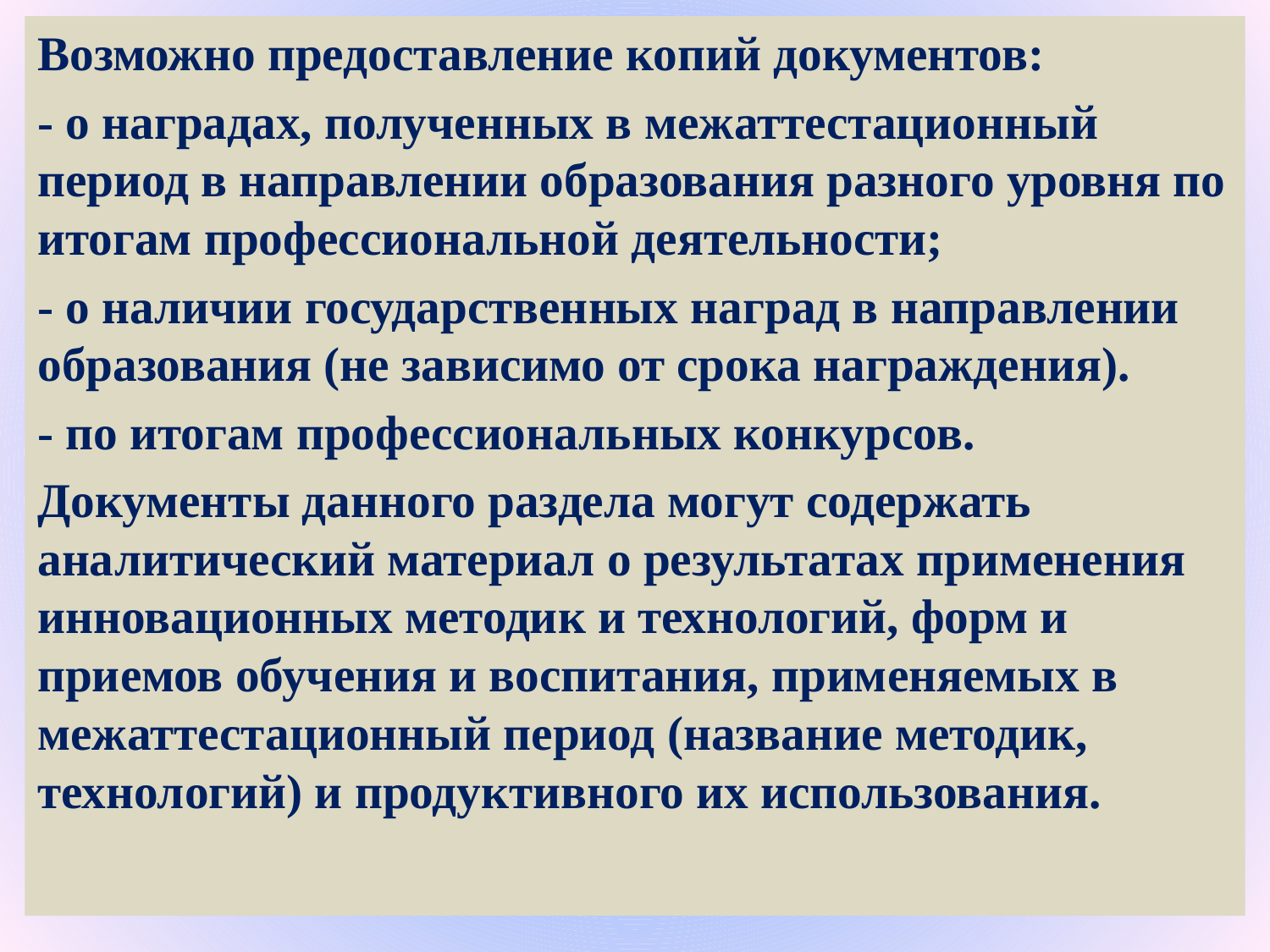

Возможно предоставление копий документов:
- о наградах, полученных в межаттестационный период в направлении образования разного уровня по итогам профессиональной деятельности;
- о наличии государственных наград в направлении образования (не зависимо от срока награждения).
- по итогам профессиональных конкурсов.
Документы данного раздела могут содержать аналитический материал о результатах применения инновационных методик и технологий, форм и приемов обучения и воспитания, применяемых в межаттестационный период (название методик, технологий) и продуктивного их использования.